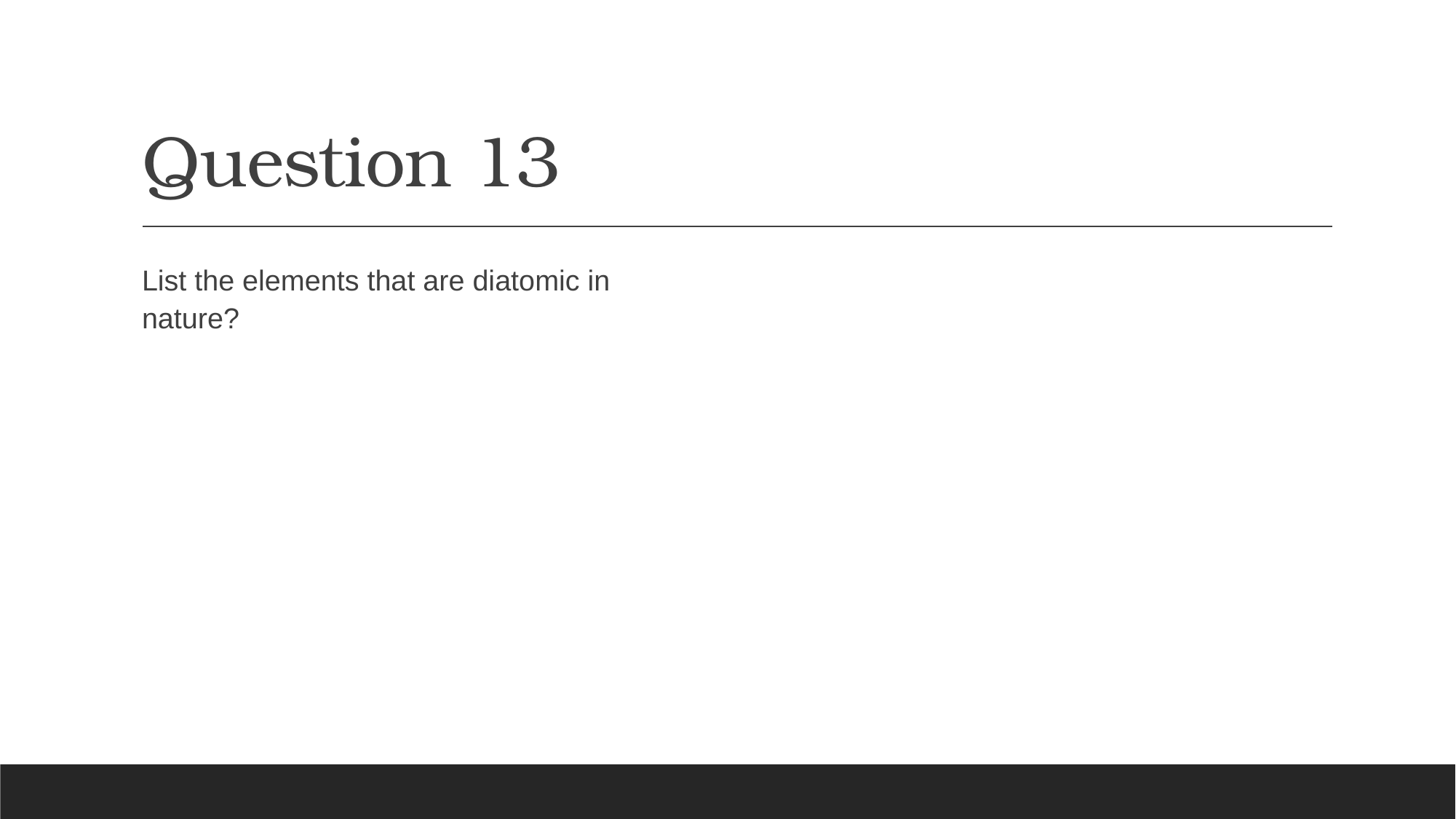

# Question 13
List the elements that are diatomic in nature?